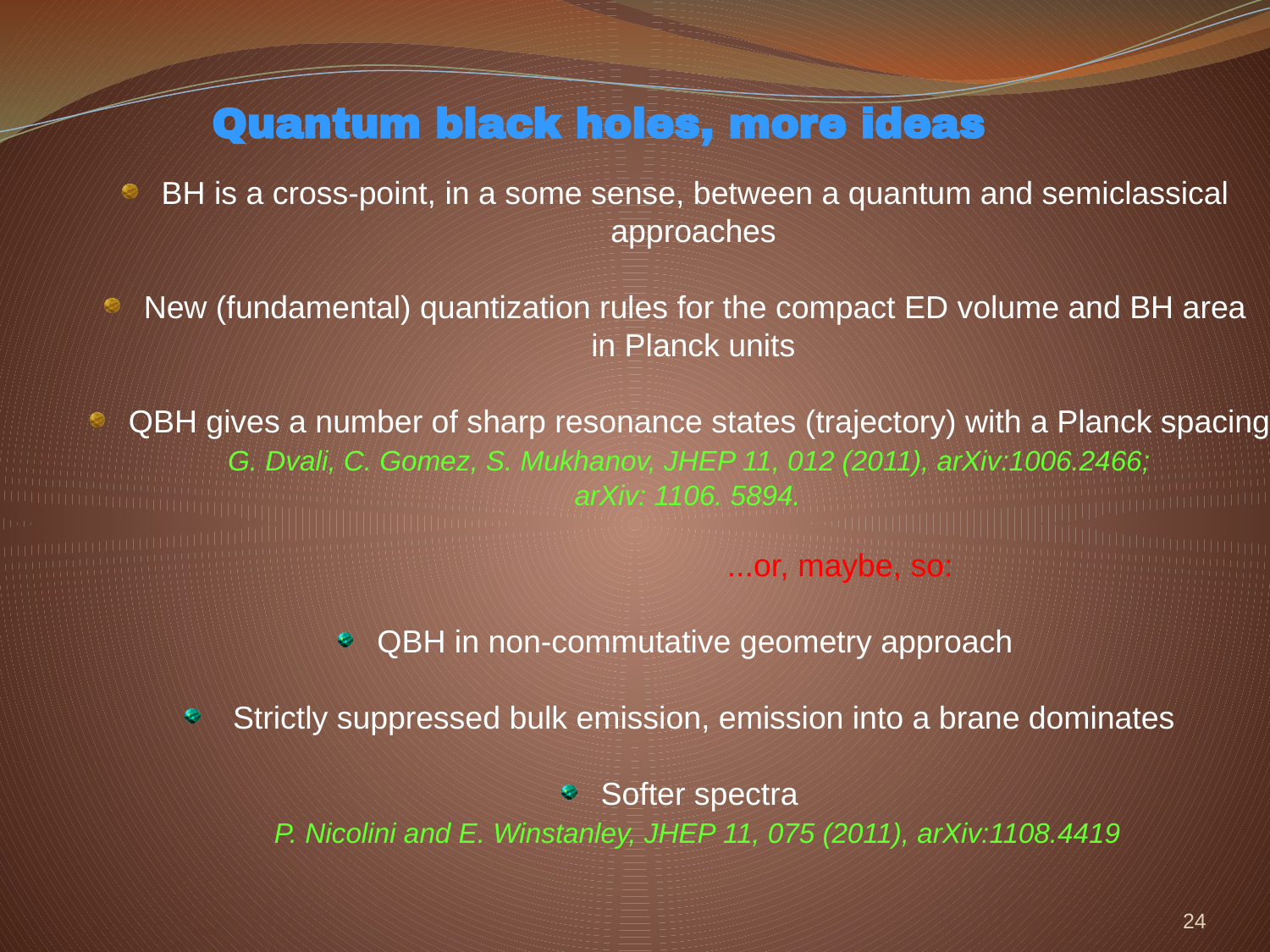

Quantum black holes, more ideas
 BH is a cross-point, in a some sense, between a quantum and semiclassical
   approaches

 New (fundamental) quantization rules for the compact ED volume and BH area
   in Planck units

 QBH gives a number of sharp resonance states (trajectory) with a Planck spacing
   G. Dvali, C. Gomez, S. Mukhanov, JHEP 11, 012 (2011), arXiv:1006.2466;
   arXiv: 1106. 5894.

                                    ...or, maybe, so:

 QBH in non-commutative geometry approach

  Strictly suppressed bulk emission, emission into a brane dominates

 Softer spectra
    P. Nicolini and E. Winstanley, JHEP 11, 075 (2011), arXiv:1108.4419

24